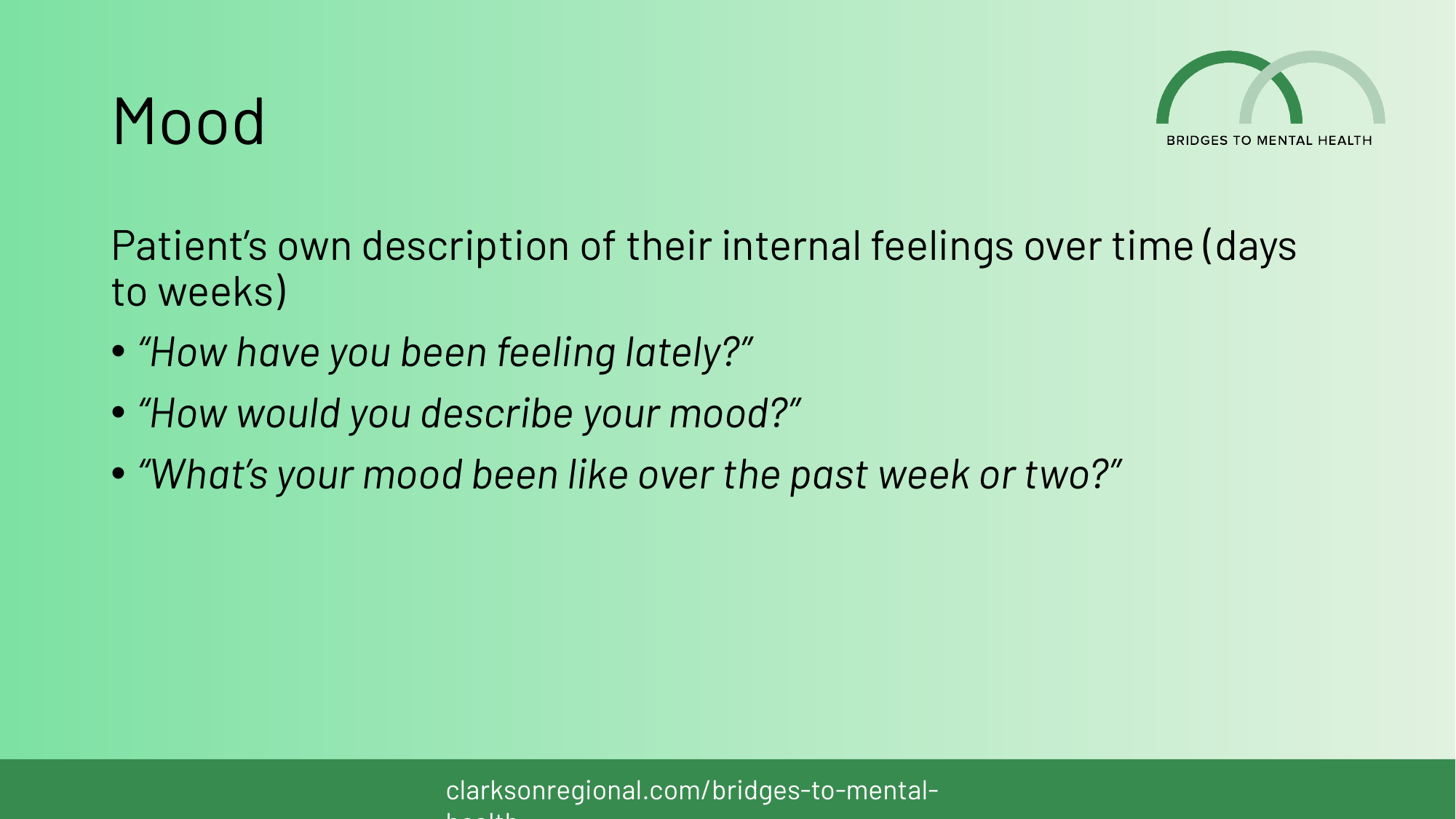

# Mood
Patient’s own description of their internal feelings over time (days to weeks)
“How have you been feeling lately?”
“How would you describe your mood?”
“What’s your mood been like over the past week or two?”